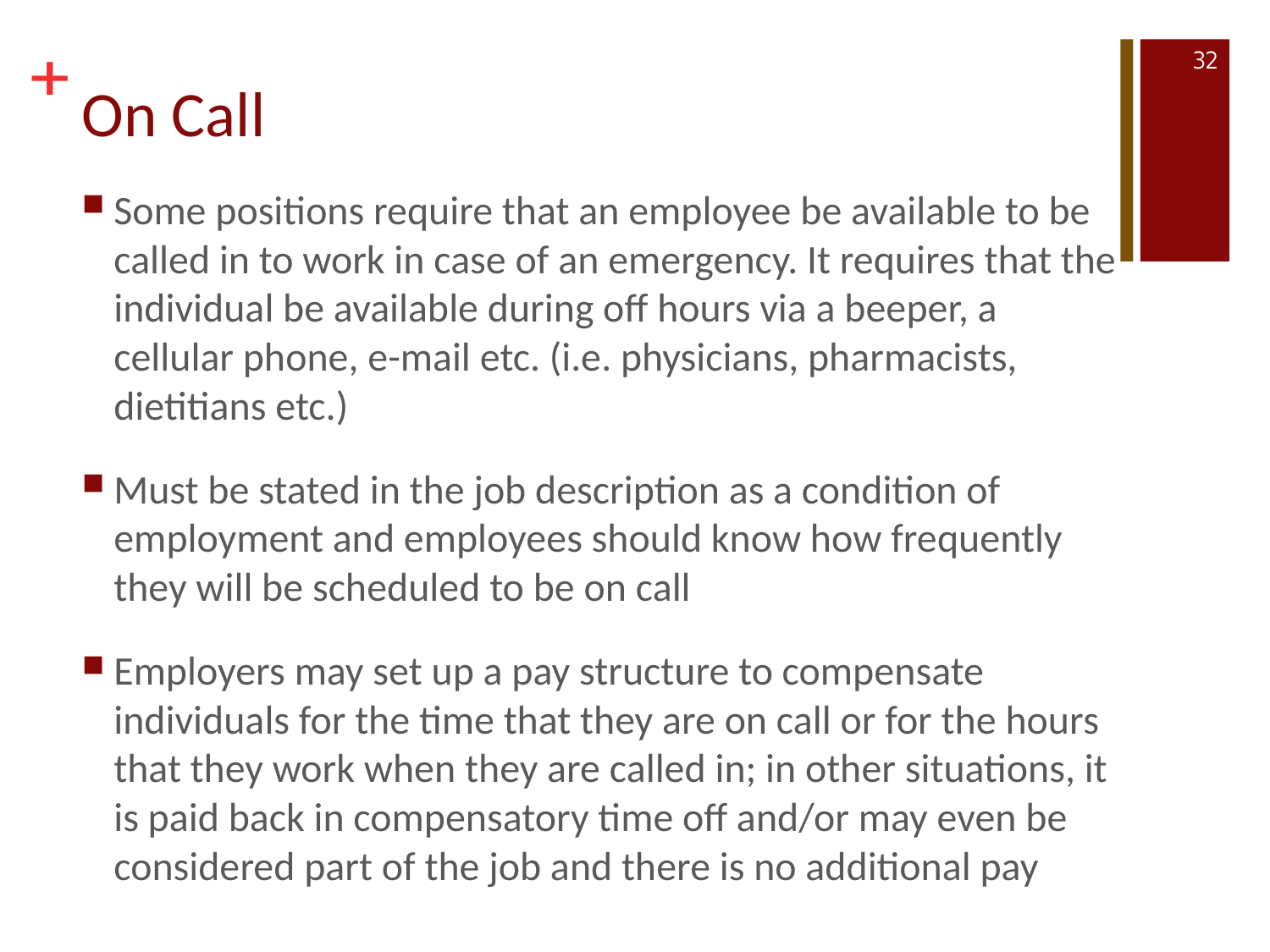

32
# On Call
Some positions require that an employee be available to be called in to work in case of an emergency. It requires that the individual be available during off hours via a beeper, a cellular phone, e-mail etc. (i.e. physicians, pharmacists, dietitians etc.)
Must be stated in the job description as a condition of employment and employees should know how frequently they will be scheduled to be on call
Employers may set up a pay structure to compensate individuals for the time that they are on call or for the hours that they work when they are called in; in other situations, it is paid back in compensatory time off and/or may even be considered part of the job and there is no additional pay